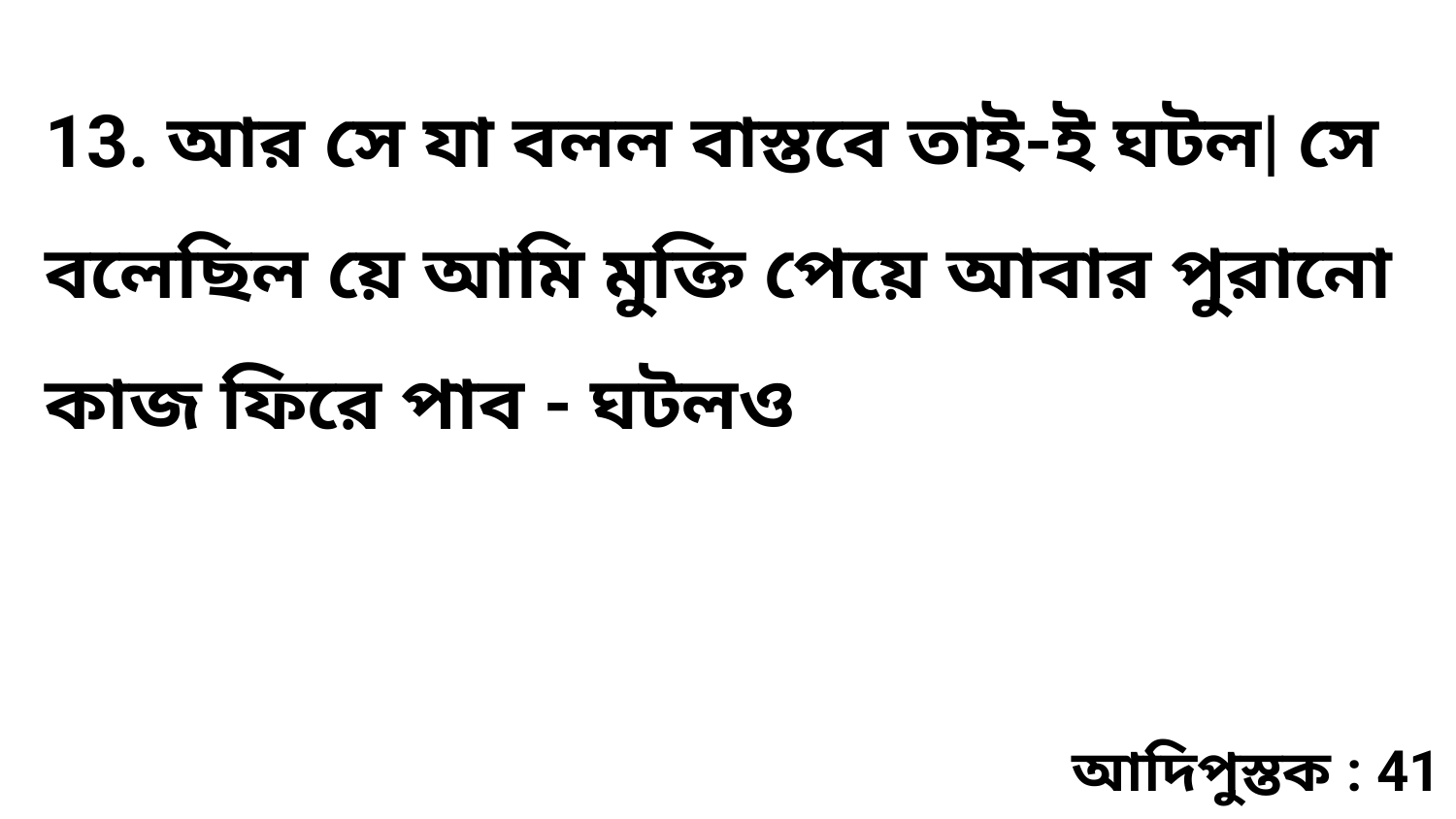

13. আর সে যা বলল বাস্তবে তাই-ই ঘটল| সে বলেছিল য়ে আমি মুক্তি পেয়ে আবার পুরানো কাজ ফিরে পাব - ঘটলও
আদিপুস্তক : 41